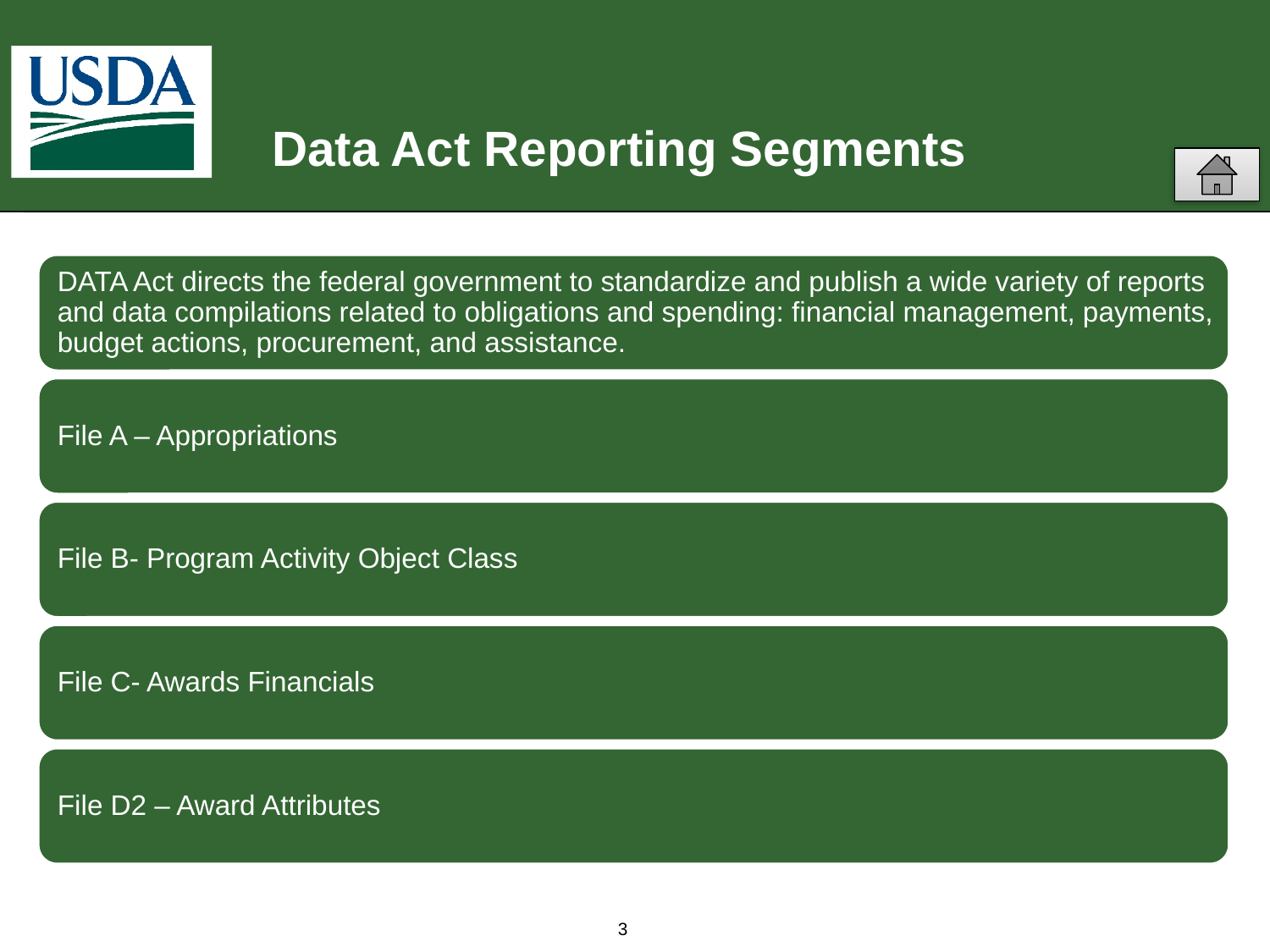

# Data Act Reporting Segments
DATA Act directs the federal government to standardize and publish a wide variety of reports and data compilations related to obligations and spending: financial management, payments, budget actions, procurement, and assistance.
File A – Appropriations
File B- Program Activity Object Class
File C- Awards Financials
File D2 – Award Attributes
3